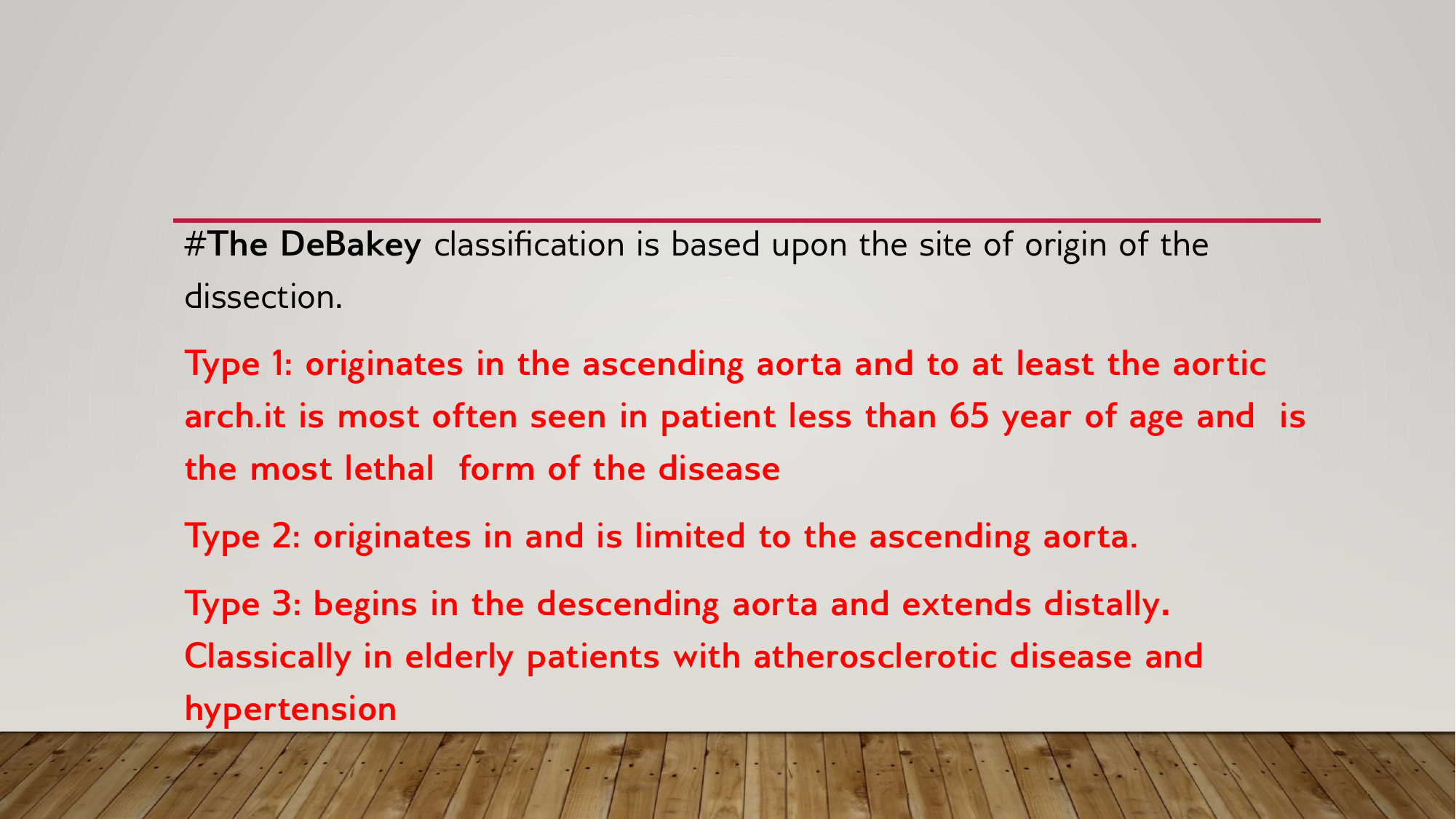

#
#The DeBakey classification is based upon the site of origin of the dissection.
Type 1: originates in the ascending aorta and to at least the aortic arch.it is most often seen in patient less than 65 year of age and  is the most lethal  form of the disease
Type 2: originates in and is limited to the ascending aorta.
Type 3: begins in the descending aorta and extends distally. Classically in elderly patients with atherosclerotic disease and hypertension